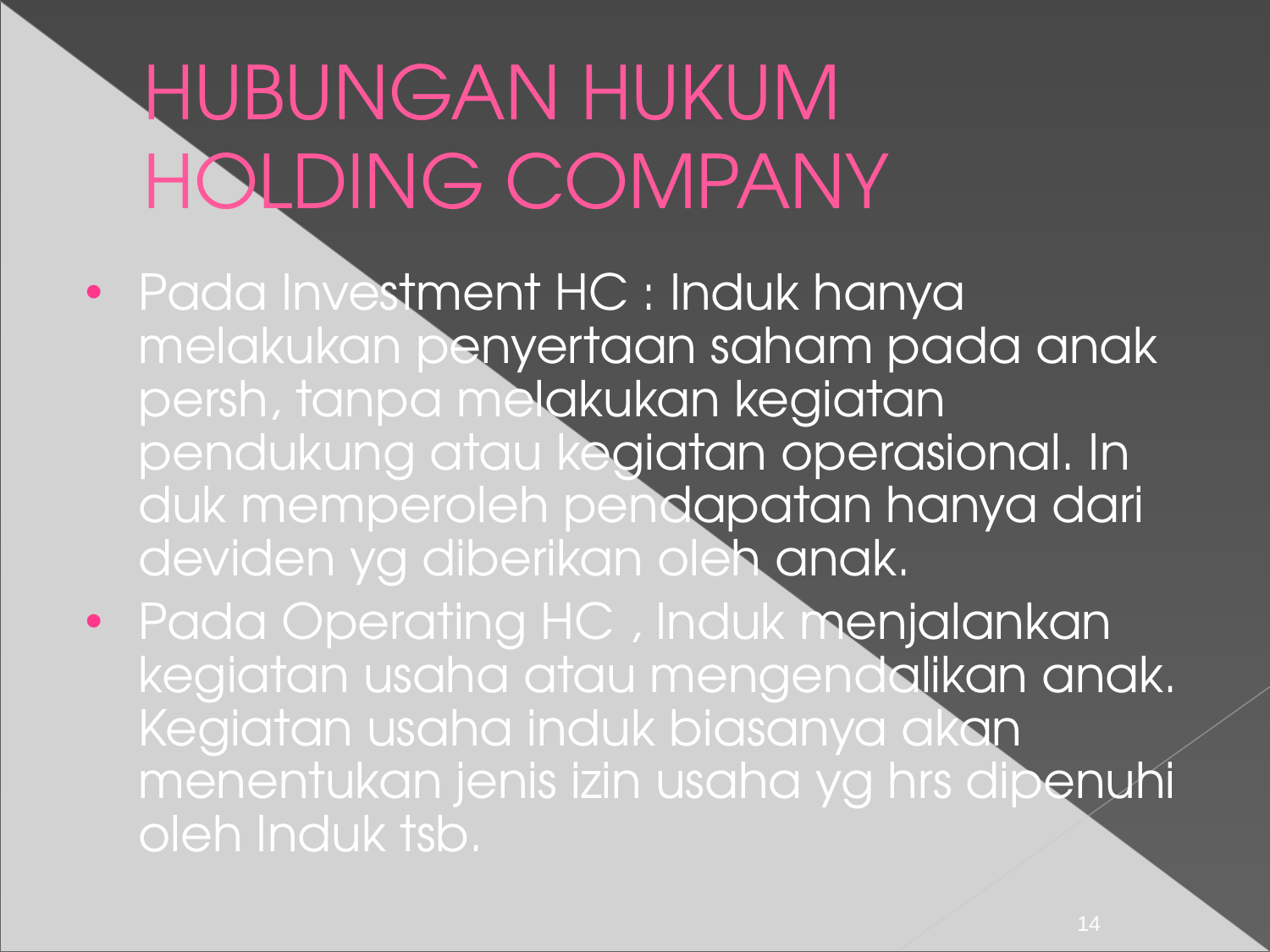

HUBUNGAN HUKUM HOLDING COMPANY
Pada Investment HC : Induk hanya melakukan penyertaan saham pada anak persh, tanpa melakukan kegiatan pendukung atau kegiatan operasional. In duk memperoleh pendapatan hanya dari deviden yg diberikan oleh anak.
Pada Operating HC , Induk menjalankan kegiatan usaha atau mengendalikan anak. Kegiatan usaha induk biasanya akan menentukan jenis izin usaha yg hrs dipenuhi oleh Induk tsb.
14